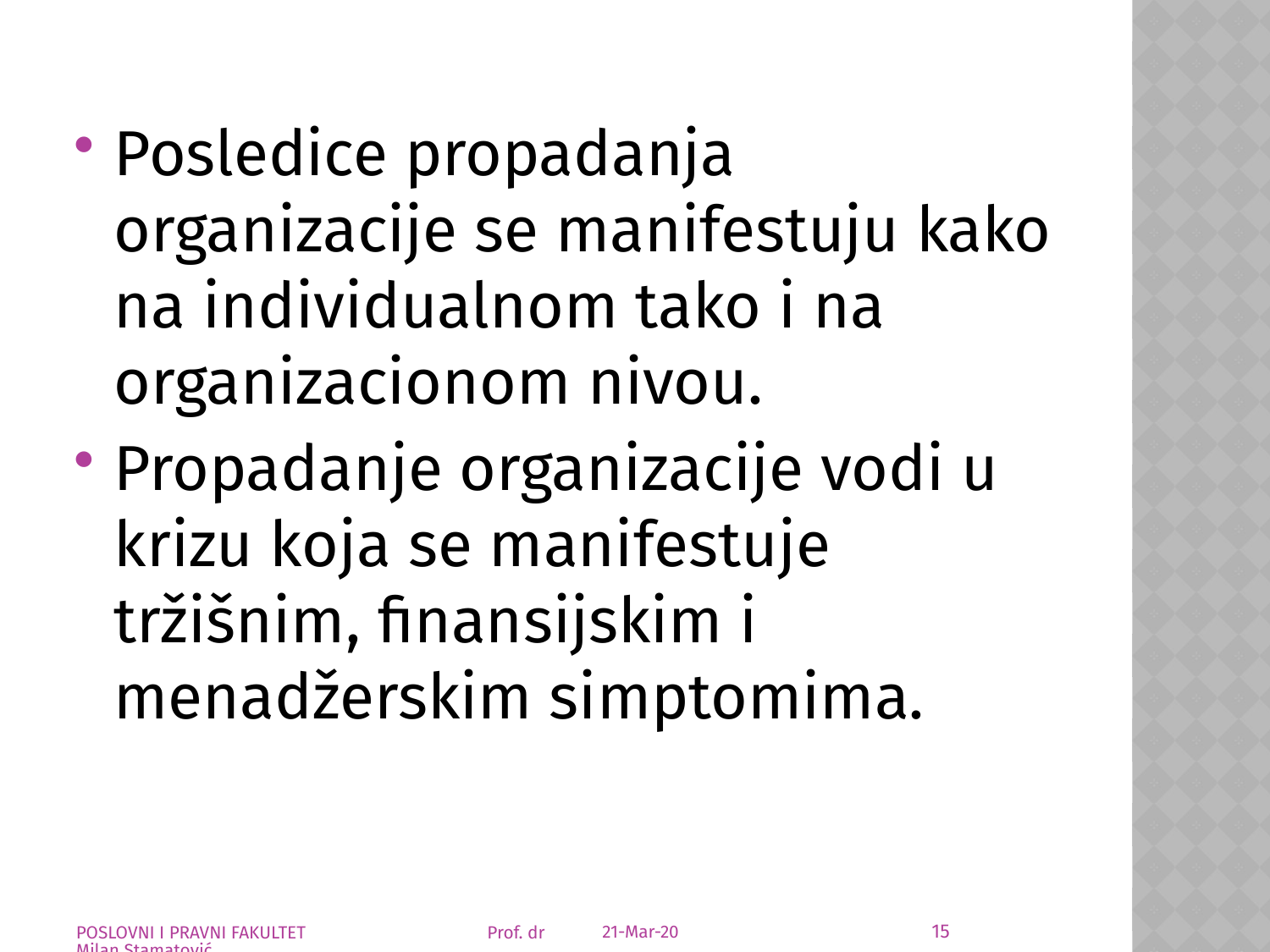

Posledice propadanja organizacije se manifestuju kako na individualnom tako i na organizacionom nivou.
Propadanje organizacije vodi u krizu koja se manifestuje tržišnim, finansijskim i menadžerskim simptomima.
15
POSLOVNI I PRAVNI FAKULTET                                       Prof. dr Milan Stamatović
21-Mar-20